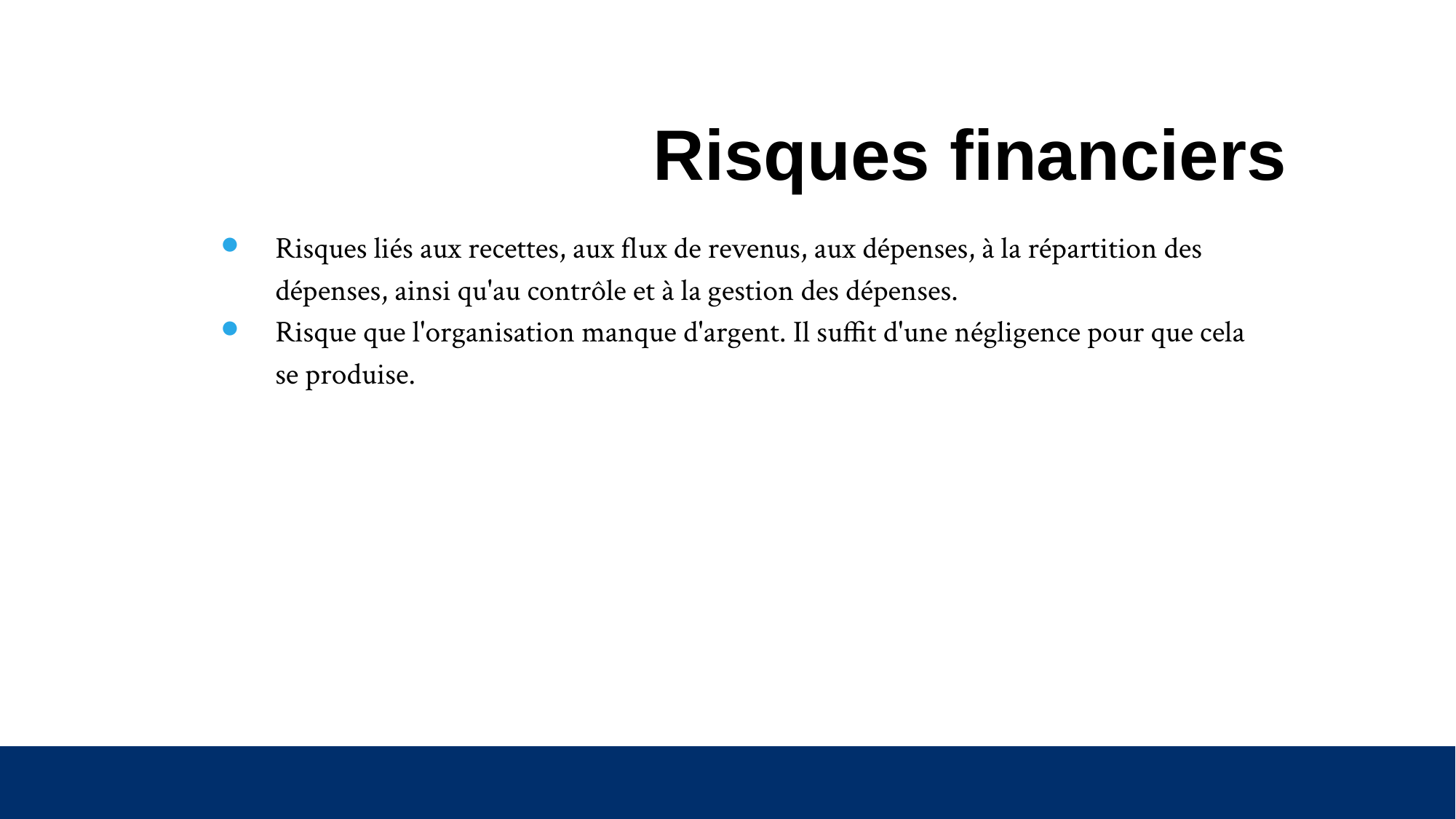

# Risques financiers
Risques liés aux recettes, aux flux de revenus, aux dépenses, à la répartition des dépenses, ainsi qu'au contrôle et à la gestion des dépenses.
Risque que l'organisation manque d'argent. Il suffit d'une négligence pour que cela se produise.